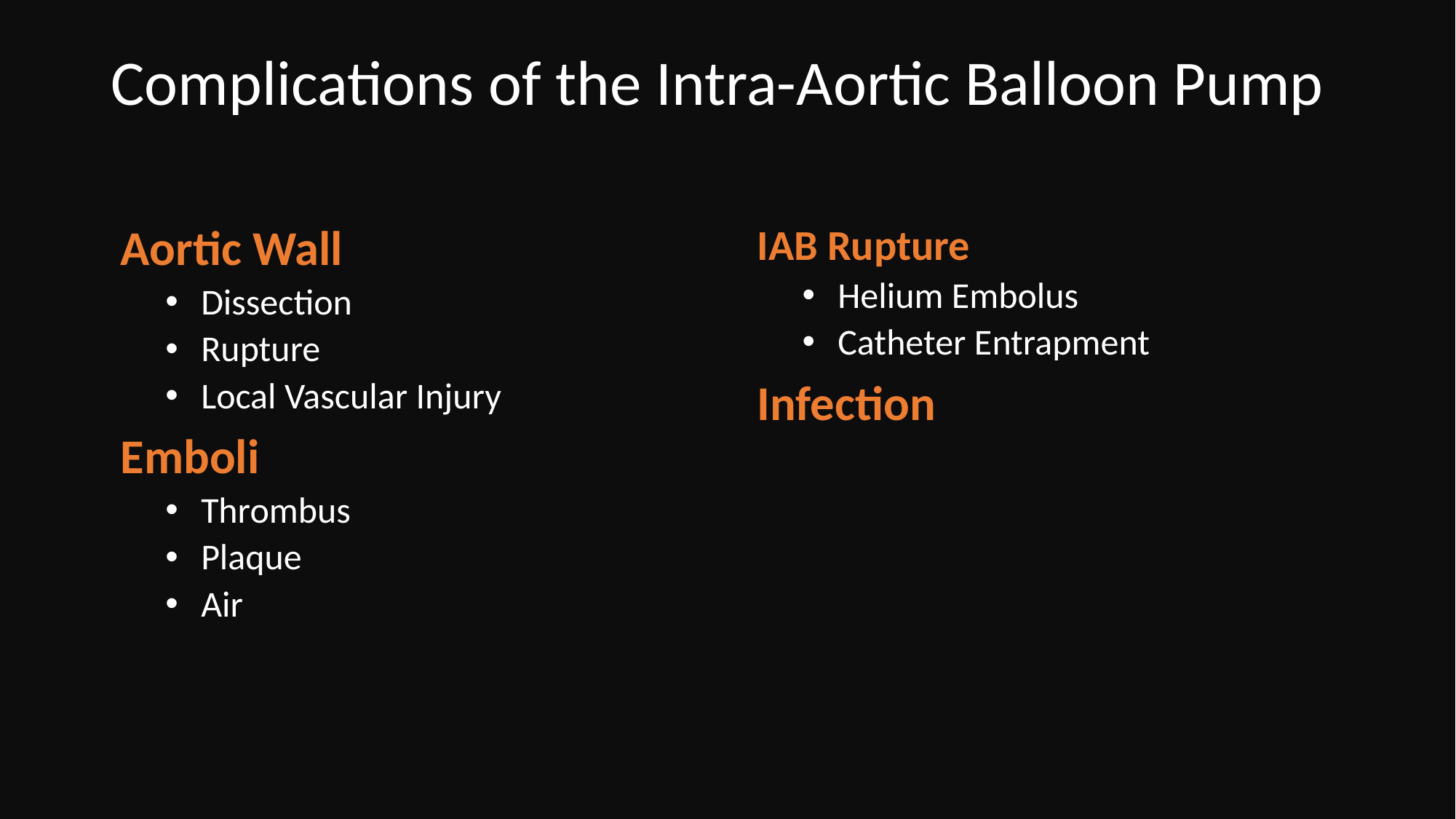

# Complications of the Intra-Aortic Balloon Pump
 Aortic Wall
 Dissection
 Rupture
 Local Vascular Injury
 Emboli
 Thrombus
 Plaque
 Air
 IAB Rupture
 Helium Embolus
 Catheter Entrapment
 Infection